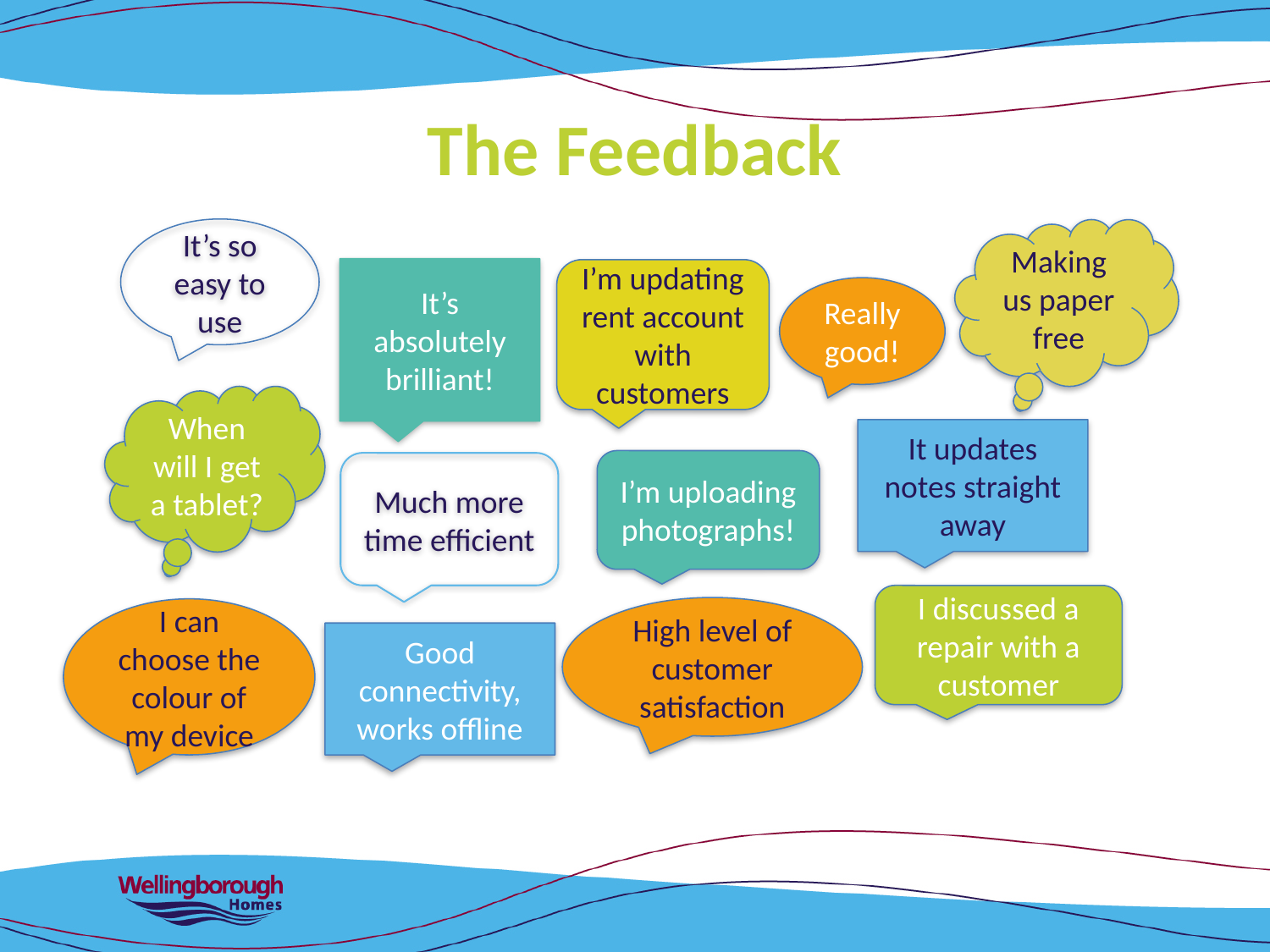

# The Feedback
It’s so easy to use
Making us paper free
It’s absolutely brilliant!
I’m updating rent account with customers
Really good!
When will I get a tablet?
It updates notes straight away
I’m uploading photographs!
Much more time efficient
I discussed a repair with a customer
High level of customer satisfaction
I can choose the colour of my device
Good connectivity, works offline